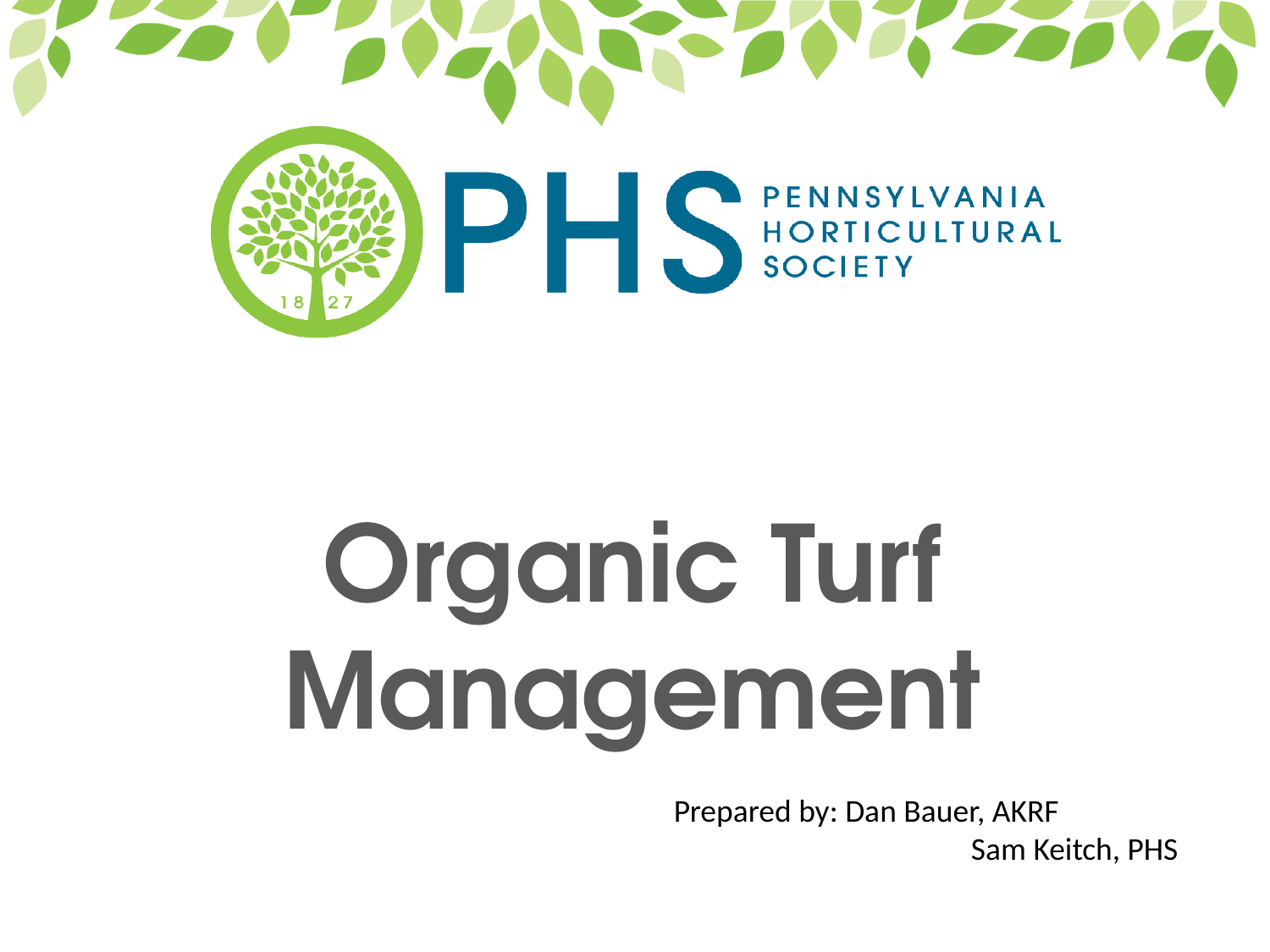

Organic Turf Management
Prepared by: Dan Bauer, AKRF
		      Sam Keitch, PHS